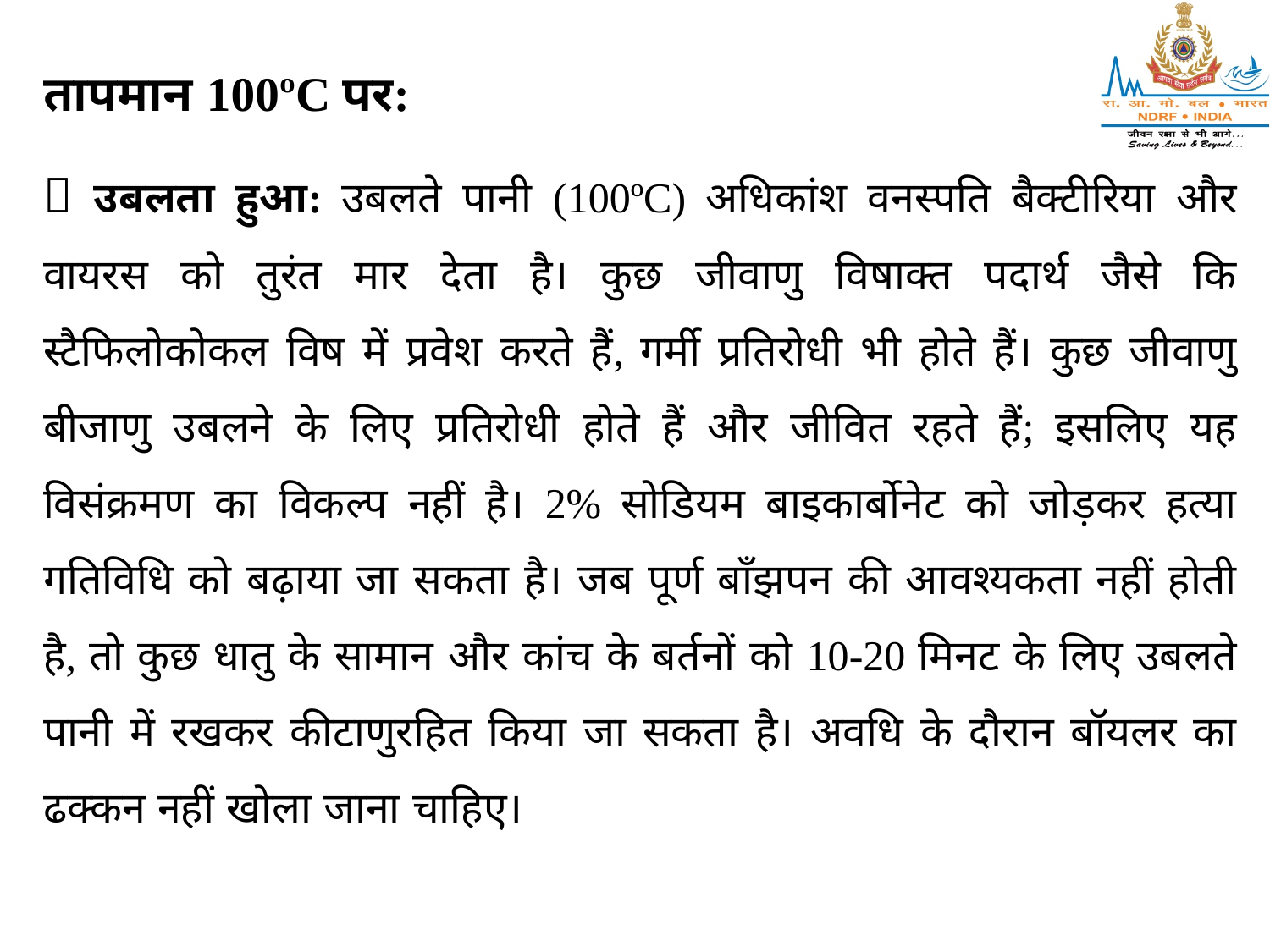

तापमान 100ºC पर:
􀂃 उबलता हुआ: उबलते पानी (100ºC) अधिकांश वनस्पति बैक्टीरिया और वायरस को तुरंत मार देता है। कुछ जीवाणु विषाक्त पदार्थ जैसे कि स्टैफिलोकोकल विष में प्रवेश करते हैं, गर्मी प्रतिरोधी भी होते हैं। कुछ जीवाणु बीजाणु उबलने के लिए प्रतिरोधी होते हैं और जीवित रहते हैं; इसलिए यह विसंक्रमण का विकल्प नहीं है। 2% सोडियम बाइकार्बोनेट को जोड़कर हत्या गतिविधि को बढ़ाया जा सकता है। जब पूर्ण बाँझपन की आवश्यकता नहीं होती है, तो कुछ धातु के सामान और कांच के बर्तनों को 10-20 मिनट के लिए उबलते पानी में रखकर कीटाणुरहित किया जा सकता है। अवधि के दौरान बॉयलर का ढक्कन नहीं खोला जाना चाहिए।